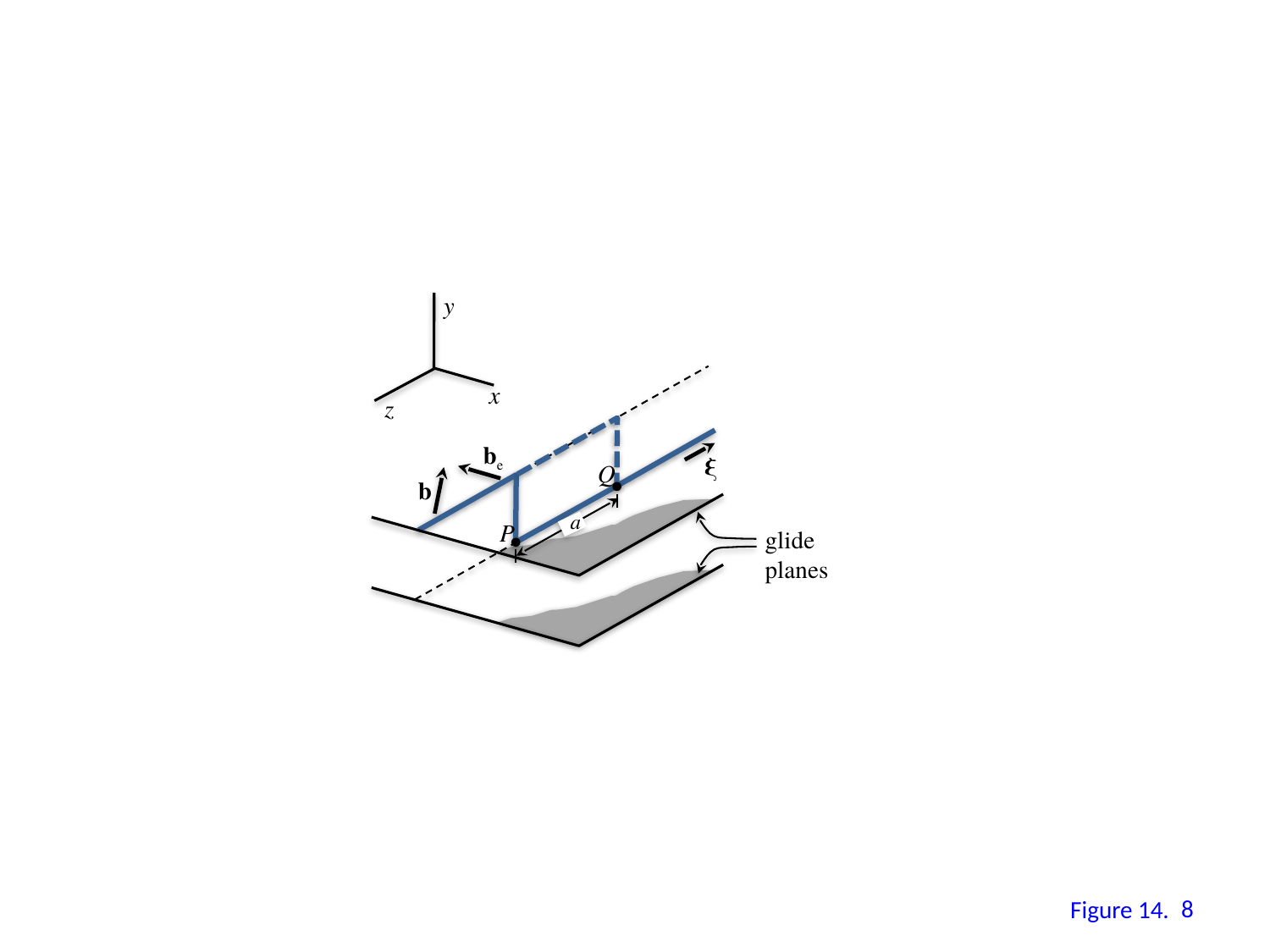

y
x
z

be
ξ
Q
b

a
P

glide planes

8